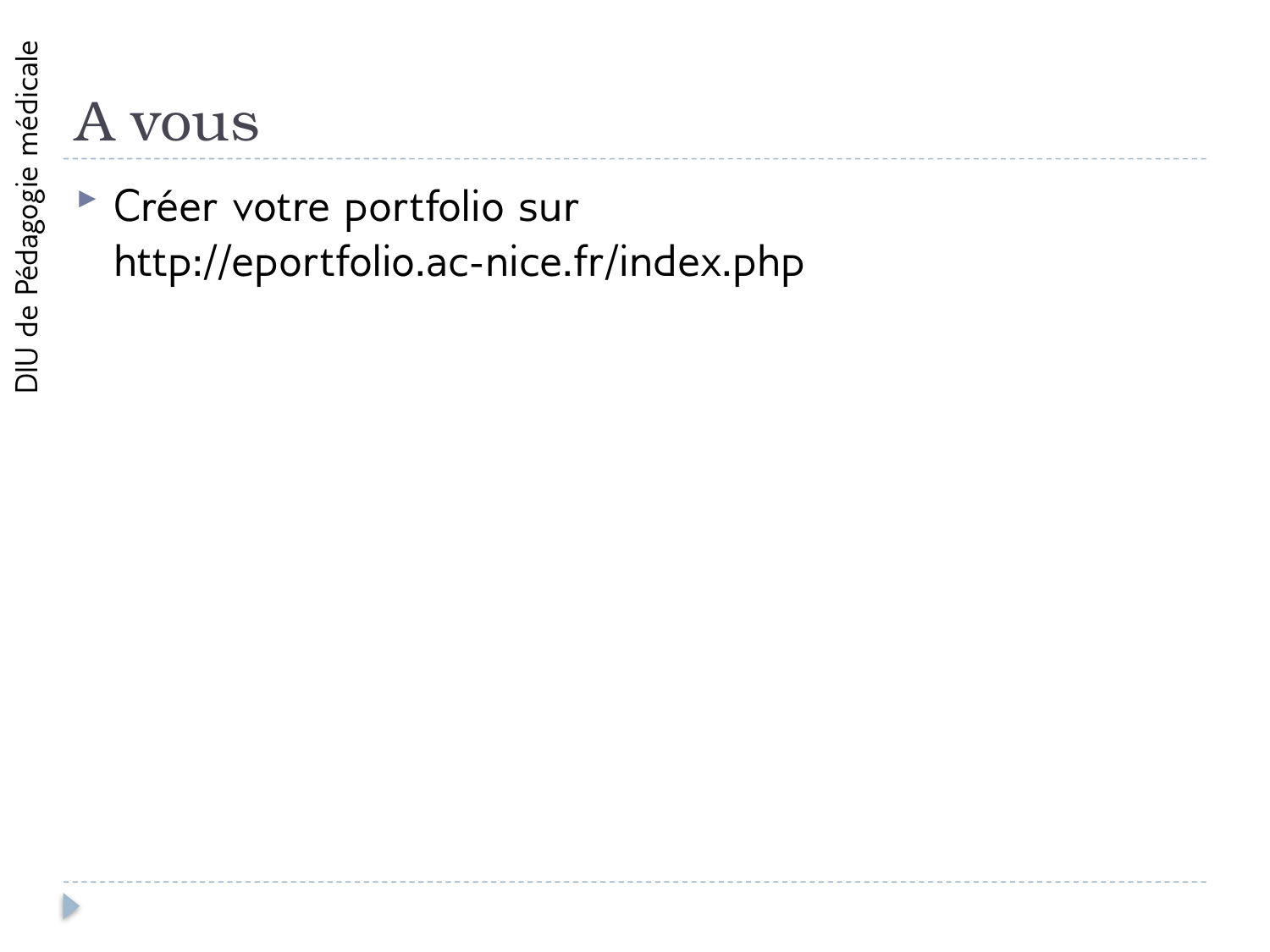

# A vous
Créer votre portfolio sur http://eportfolio.ac-nice.fr/index.php